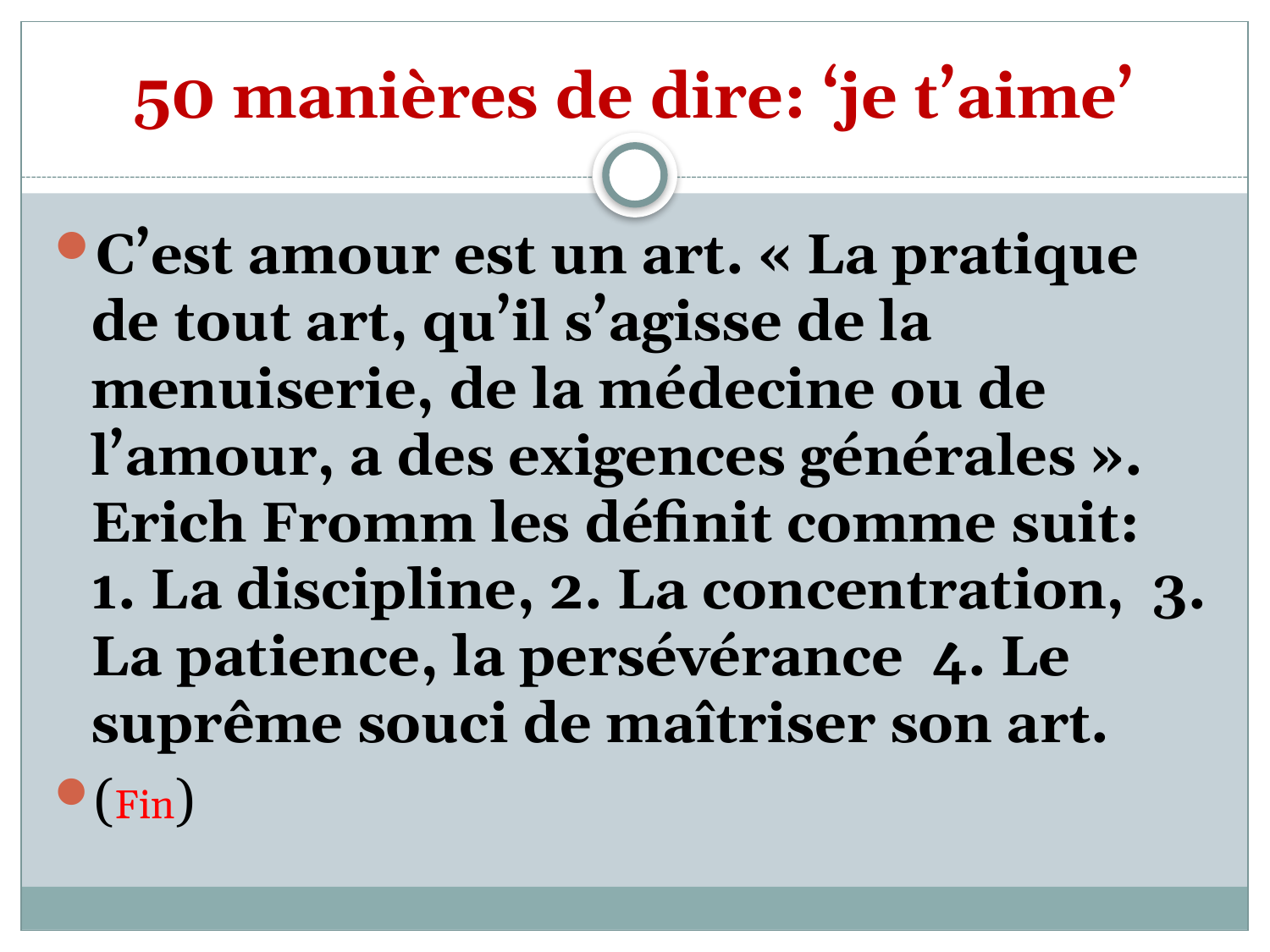

# 50 manières de dire: ‘je t’aime’
C’est amour est un art. « La pratique de tout art, qu’il s’agisse de la menuiserie, de la médecine ou de l’amour, a des exigences générales ». Erich Fromm les définit comme suit:  1. La discipline, 2. La concentration,  3. La patience, la persévérance  4. Le suprême souci de maîtriser son art.
(Fin)